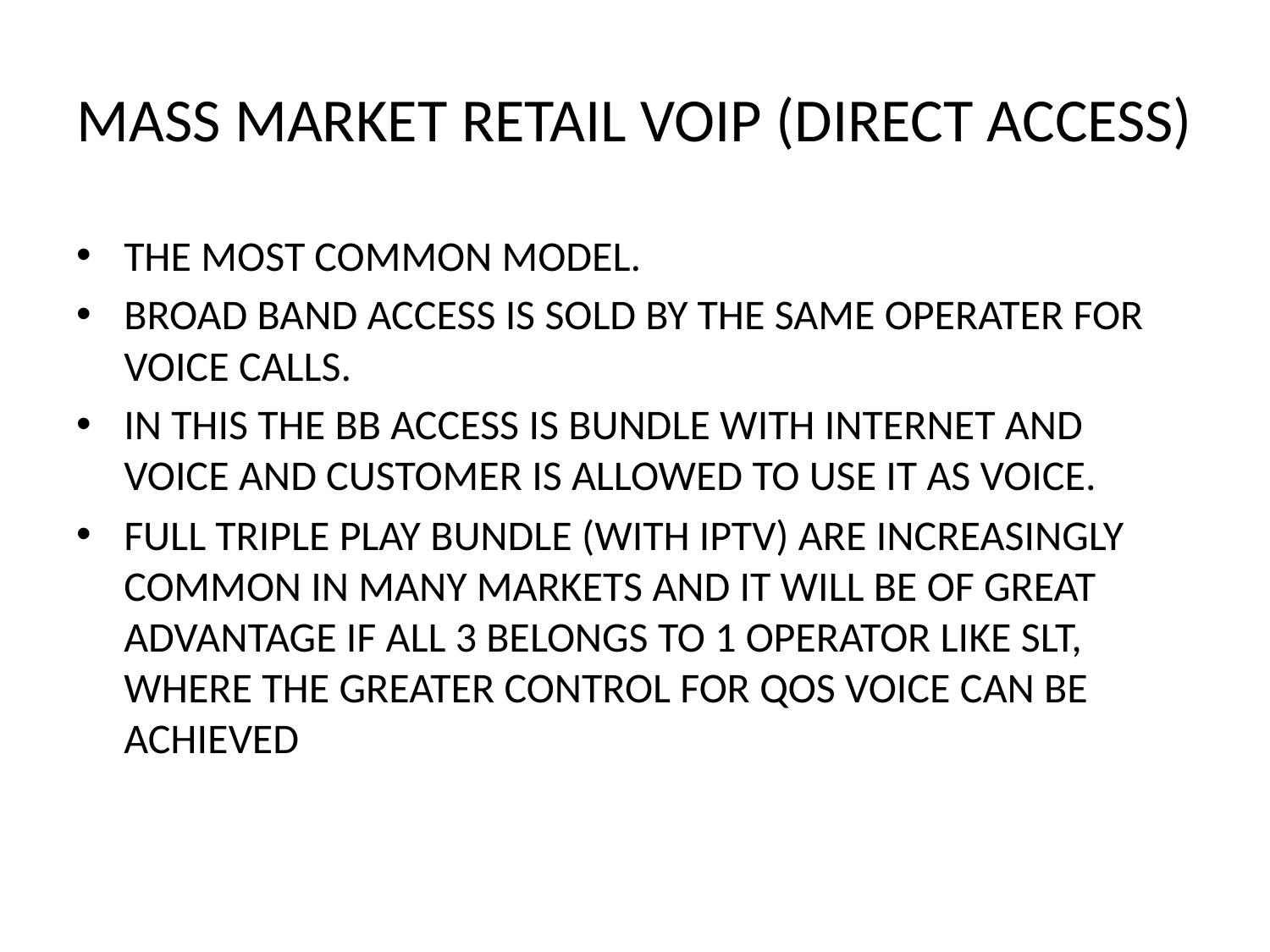

# MASS MARKET RETAIL VOIP (DIRECT ACCESS)
THE MOST COMMON MODEL.
BROAD BAND ACCESS IS SOLD BY THE SAME OPERATER FOR VOICE CALLS.
IN THIS THE BB ACCESS IS BUNDLE WITH INTERNET AND VOICE AND CUSTOMER IS ALLOWED TO USE IT AS VOICE.
FULL TRIPLE PLAY BUNDLE (WITH IPTV) ARE INCREASINGLY COMMON IN MANY MARKETS AND IT WILL BE OF GREAT ADVANTAGE IF ALL 3 BELONGS TO 1 OPERATOR LIKE SLT, WHERE THE GREATER CONTROL FOR QOS VOICE CAN BE ACHIEVED